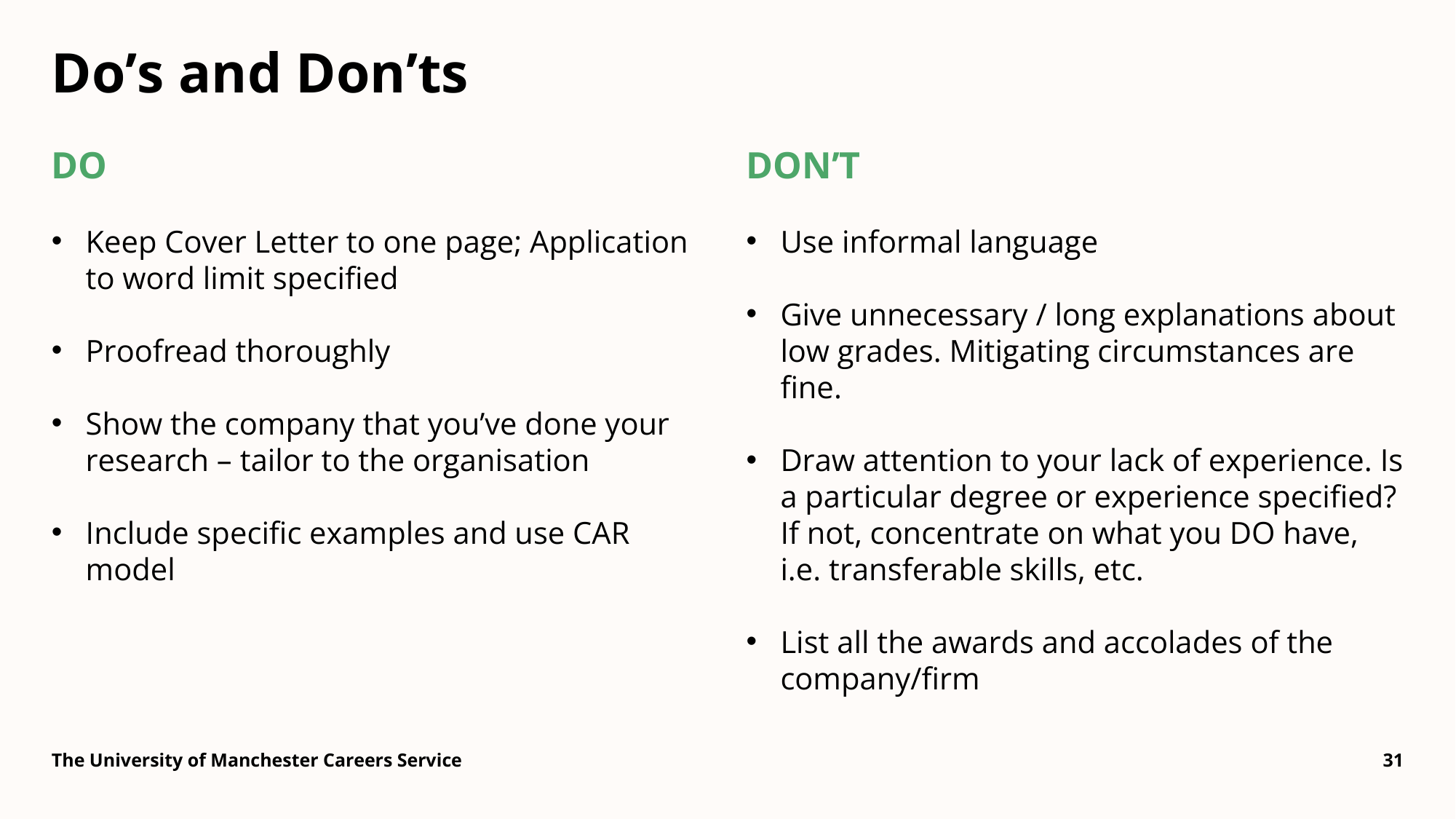

# Do’s and Don’ts
DO

Keep Cover Letter to one page; Application to word limit specified

Proofread thoroughly

Show the company that you’ve done your research – tailor to the organisation

Include specific examples and use CAR model

DON’T

Use informal language

Give unnecessary / long explanations about low grades. Mitigating circumstances are fine.

Draw attention to your lack of experience. Is a particular degree or experience specified? If not, concentrate on what you DO have, i.e. transferable skills, etc.

List all the awards and accolades of the company/firm
The University of Manchester Careers Service
31